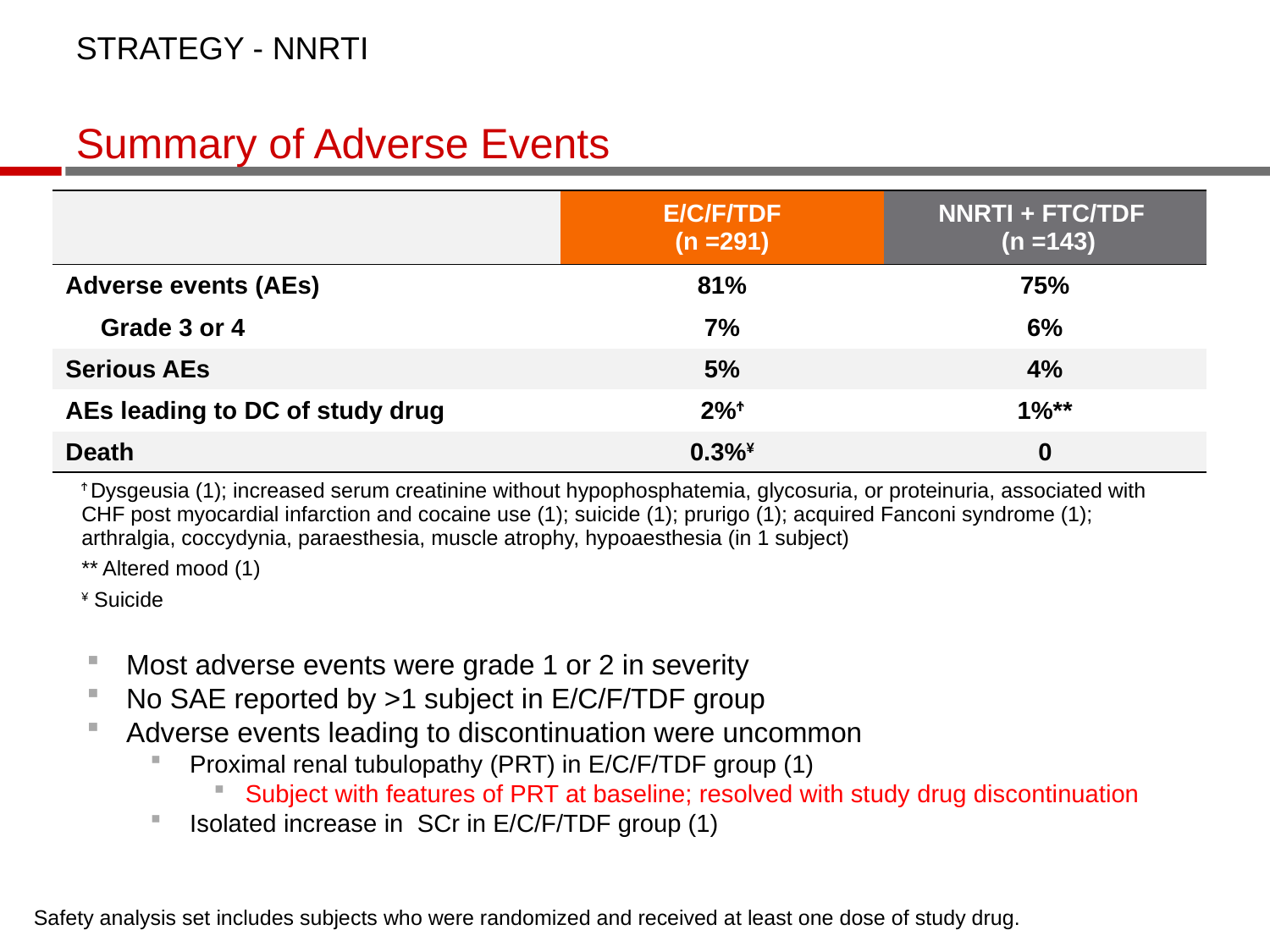

STRATEGY - NNRTI

Summary of Adverse Events
|  | E/C/F/TDF (n =291) | NNRTI + FTC/TDF (n =143) |
| --- | --- | --- |
| Adverse events (AEs) | 81% | 75% |
| Grade 3 or 4 | 7% | 6% |
| Serious AEs | 5% | 4% |
| AEs leading to DC of study drug | 2%Ϯ | 1%\*\* |
| Death | 0.3%¥ | 0 |
| Ϯ Dysgeusia (1); increased serum creatinine without hypophosphatemia, glycosuria, or proteinuria, associated with CHF post myocardial infarction and cocaine use (1); suicide (1); prurigo (1); acquired Fanconi syndrome (1); arthralgia, coccydynia, paraesthesia, muscle atrophy, hypoaesthesia (in 1 subject) \*\* Altered mood (1) ¥ Suicide |  |  |
Most adverse events were grade 1 or 2 in severity
No SAE reported by >1 subject in E/C/F/TDF group
Adverse events leading to discontinuation were uncommon
Proximal renal tubulopathy (PRT) in E/C/F/TDF group (1)
Subject with features of PRT at baseline; resolved with study drug discontinuation
Isolated increase in  SCr in E/C/F/TDF group (1)

Safety analysis set includes subjects who were randomized and received at least one dose of study drug.